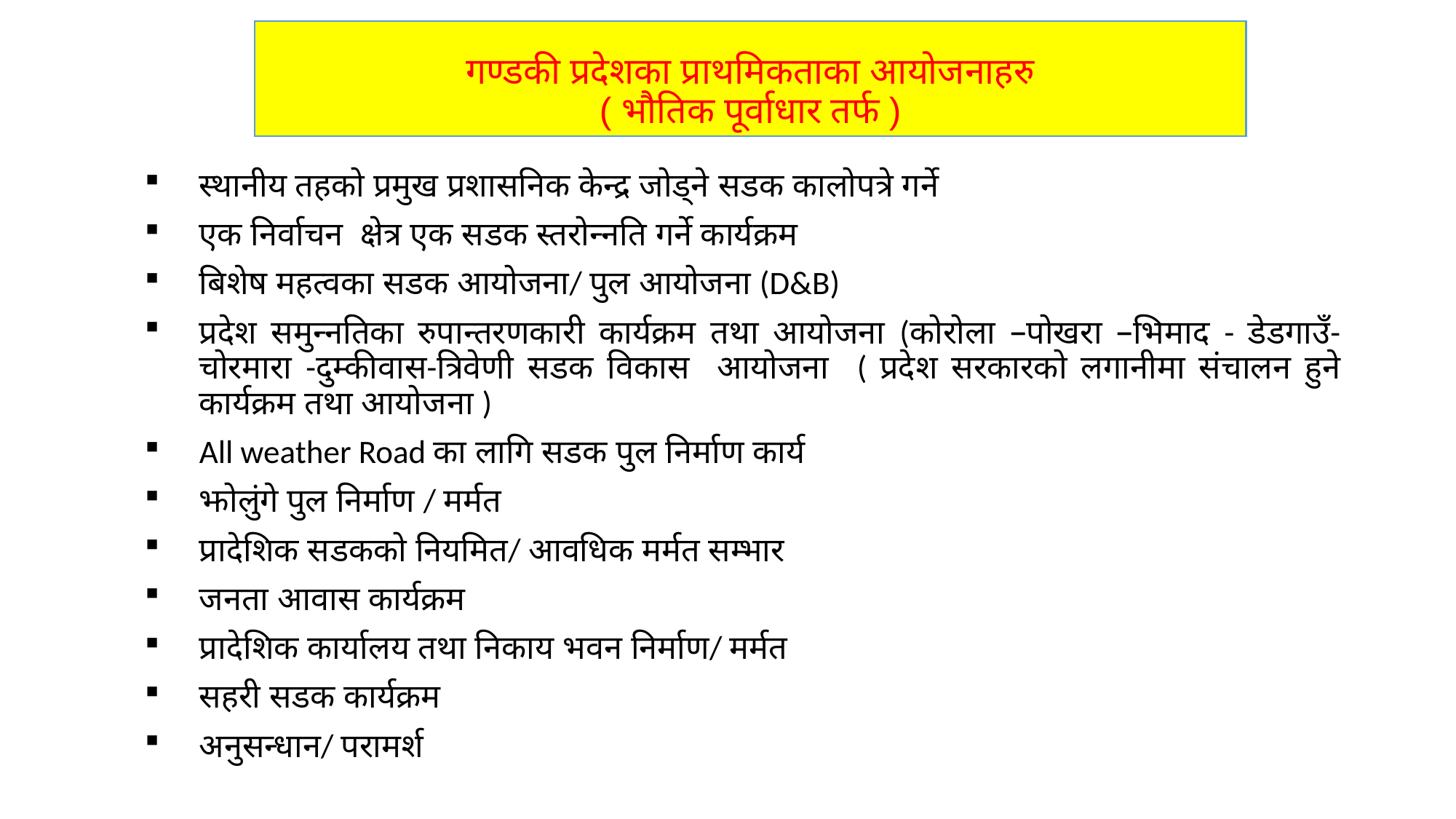

# गण्डकी प्रदेशका प्राथमिकताका आयोजनाहरु ( भौतिक पूर्वाधार तर्फ )
स्थानीय तहको प्रमुख प्रशासनिक केन्द्र जोड्ने सडक कालोपत्रे गर्ने
एक निर्वाचन  क्षेत्र एक सडक स्तरोन्नति गर्ने कार्यक्रम
बिशेष महत्वका सडक आयोजना/ पुल आयोजना (D&B)
प्रदेश समुन्नतिका रुपान्तरणकारी कार्यक्रम तथा आयोजना (कोरोला –पोखरा –भिमाद - डेडगाउँ-चोरमारा -दुम्कीवास-त्रिवेणी सडक विकास  आयोजना  ( प्रदेश सरकारको लगानीमा संचालन हुने कार्यक्रम तथा आयोजना )
All weather Road का लागि सडक पुल निर्माण कार्य
झोलुंगे पुल निर्माण / मर्मत
प्रादेशिक सडकको नियमित/ आवधिक मर्मत सम्भार
जनता आवास कार्यक्रम
प्रादेशिक कार्यालय तथा निकाय भवन निर्माण/ मर्मत
सहरी सडक कार्यक्रम
अनुसन्धान/ परामर्श